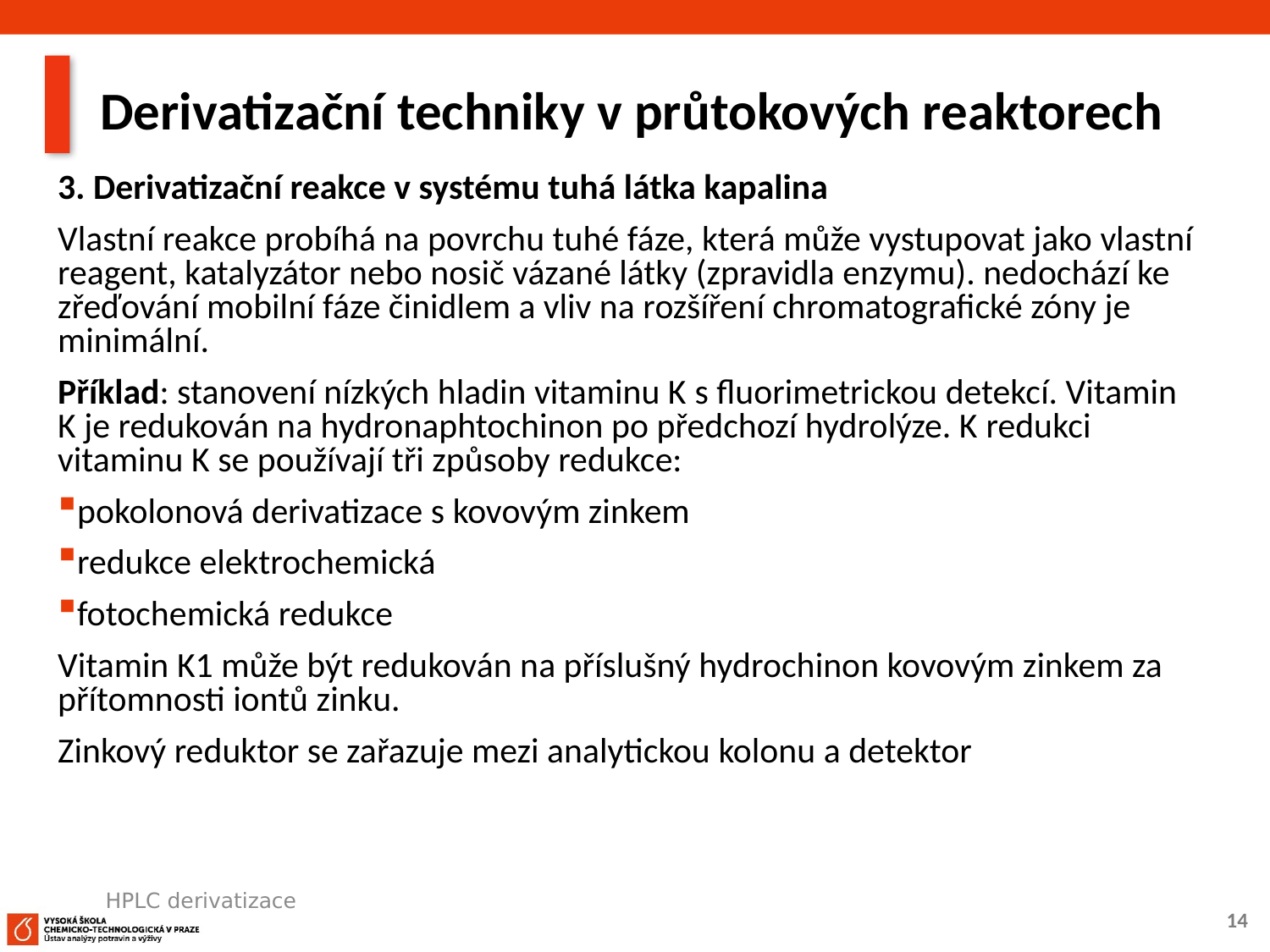

# Derivatizační techniky v průtokových reaktorech
3. Derivatizační reakce v systému tuhá látka kapalina
Vlastní reakce probíhá na povrchu tuhé fáze, která může vystupovat jako vlastní reagent, katalyzátor nebo nosič vázané látky (zpravidla enzymu). nedochází ke zřeďování mobilní fáze činidlem a vliv na rozšíření chromatografické zóny je minimální.
Příklad: stanovení nízkých hladin vitaminu K s fluorimetrickou detekcí. Vitamin K je redukován na hydronaphtochinon po předchozí hydrolýze. K redukci vitaminu K se používají tři způsoby redukce:
pokolonová derivatizace s kovovým zinkem
redukce elektrochemická
fotochemická redukce
Vitamin K1 může být redukován na příslušný hydrochinon kovovým zinkem za přítomnosti iontů zinku.
Zinkový reduktor se zařazuje mezi analytickou kolonu a detektor
HPLC derivatizace